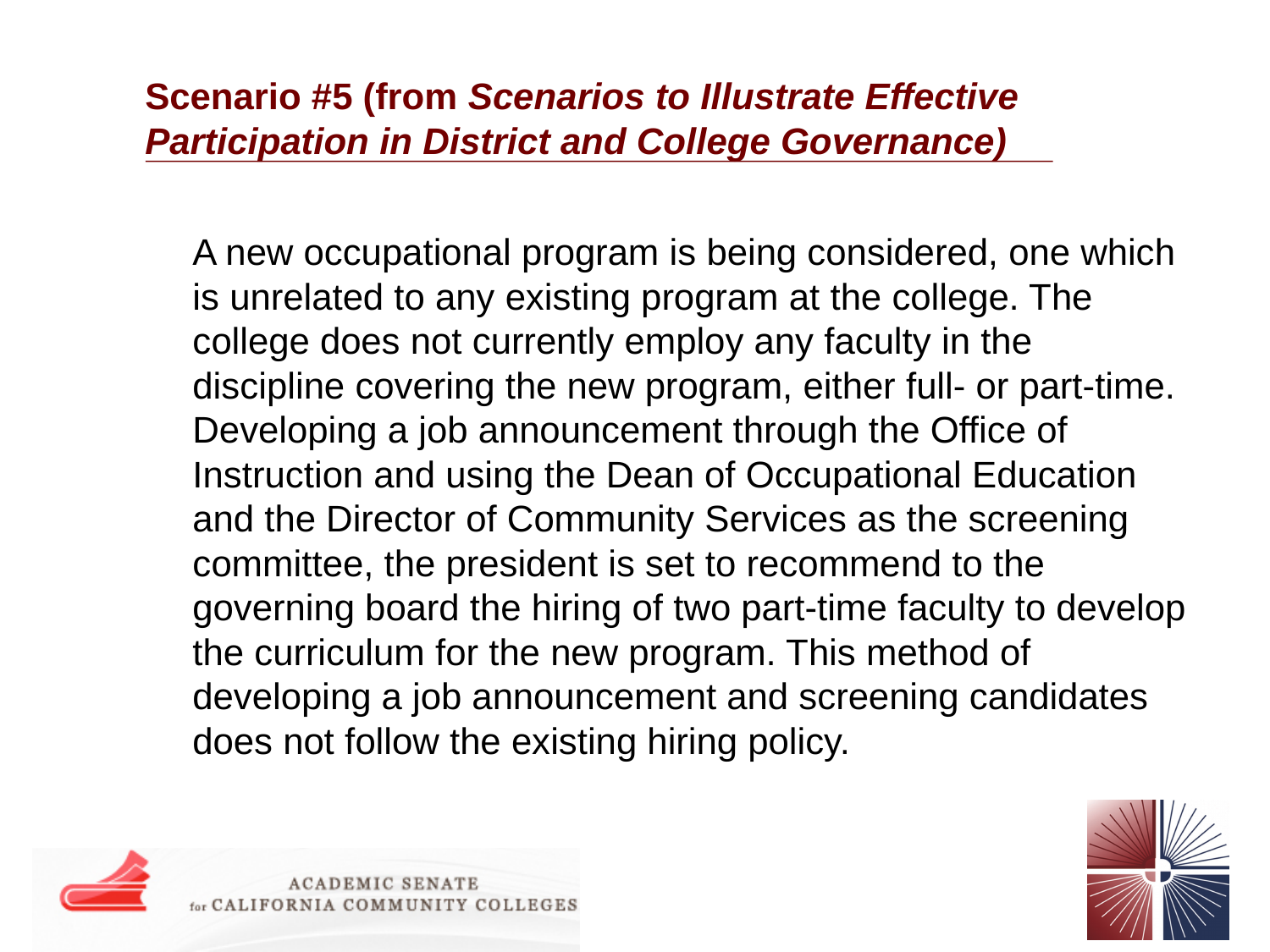

# Scenario #5 (from Scenarios to Illustrate Effective Participation in District and College Governance)
	A new occupational program is being considered, one which is unrelated to any existing program at the college. The college does not currently employ any faculty in the discipline covering the new program, either full- or part-time. Developing a job announcement through the Office of Instruction and using the Dean of Occupational Education and the Director of Community Services as the screening committee, the president is set to recommend to the governing board the hiring of two part-time faculty to develop the curriculum for the new program. This method of developing a job announcement and screening candidates does not follow the existing hiring policy.